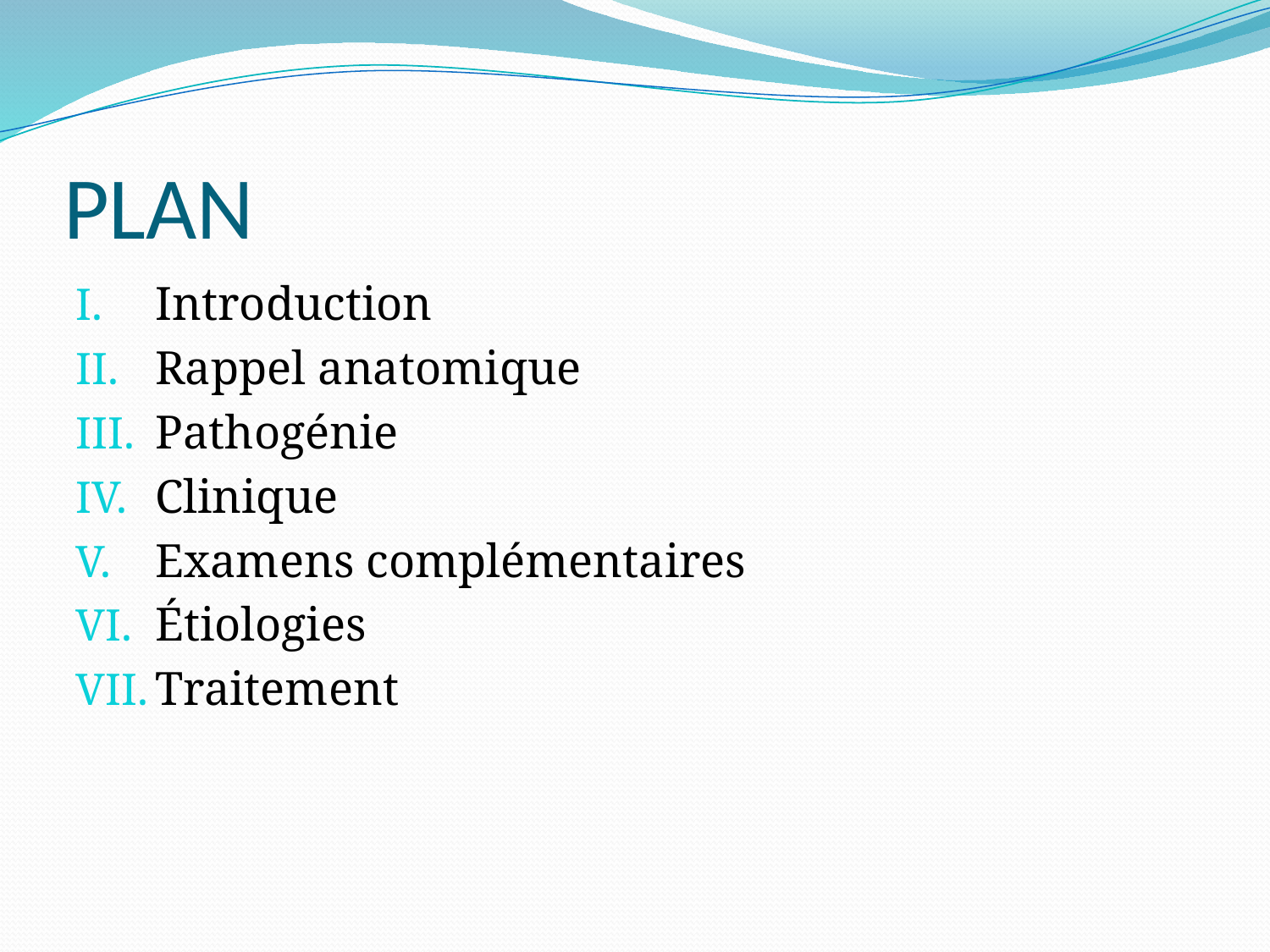

# PLAN
Introduction
Rappel anatomique
Pathogénie
Clinique
Examens complémentaires
Étiologies
Traitement